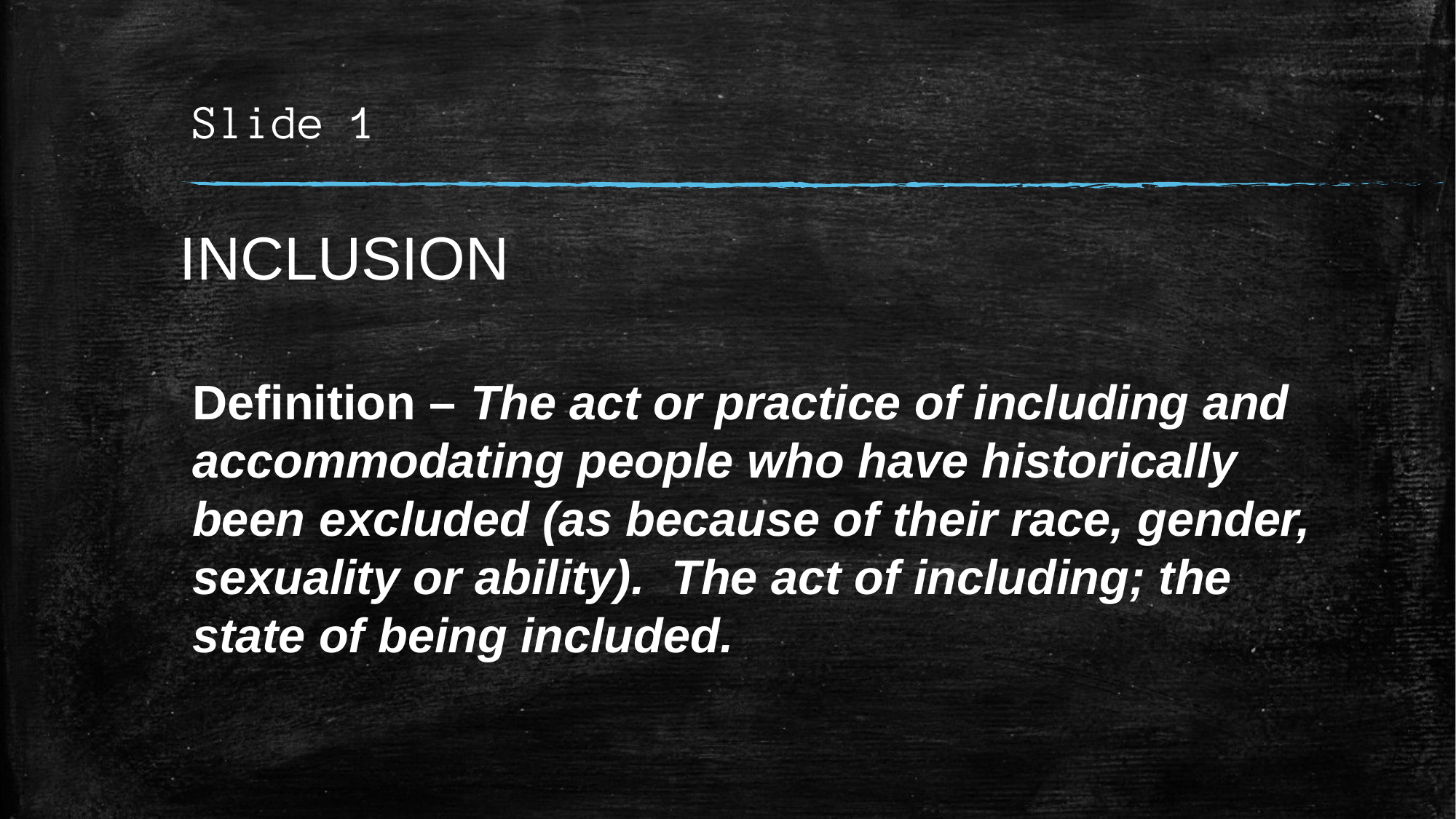

# Slide 1
INCLUSION
Definition – The act or practice of including and accommodating people who have historically been excluded (as because of their race, gender, sexuality or ability).  The act of including; the state of being included.